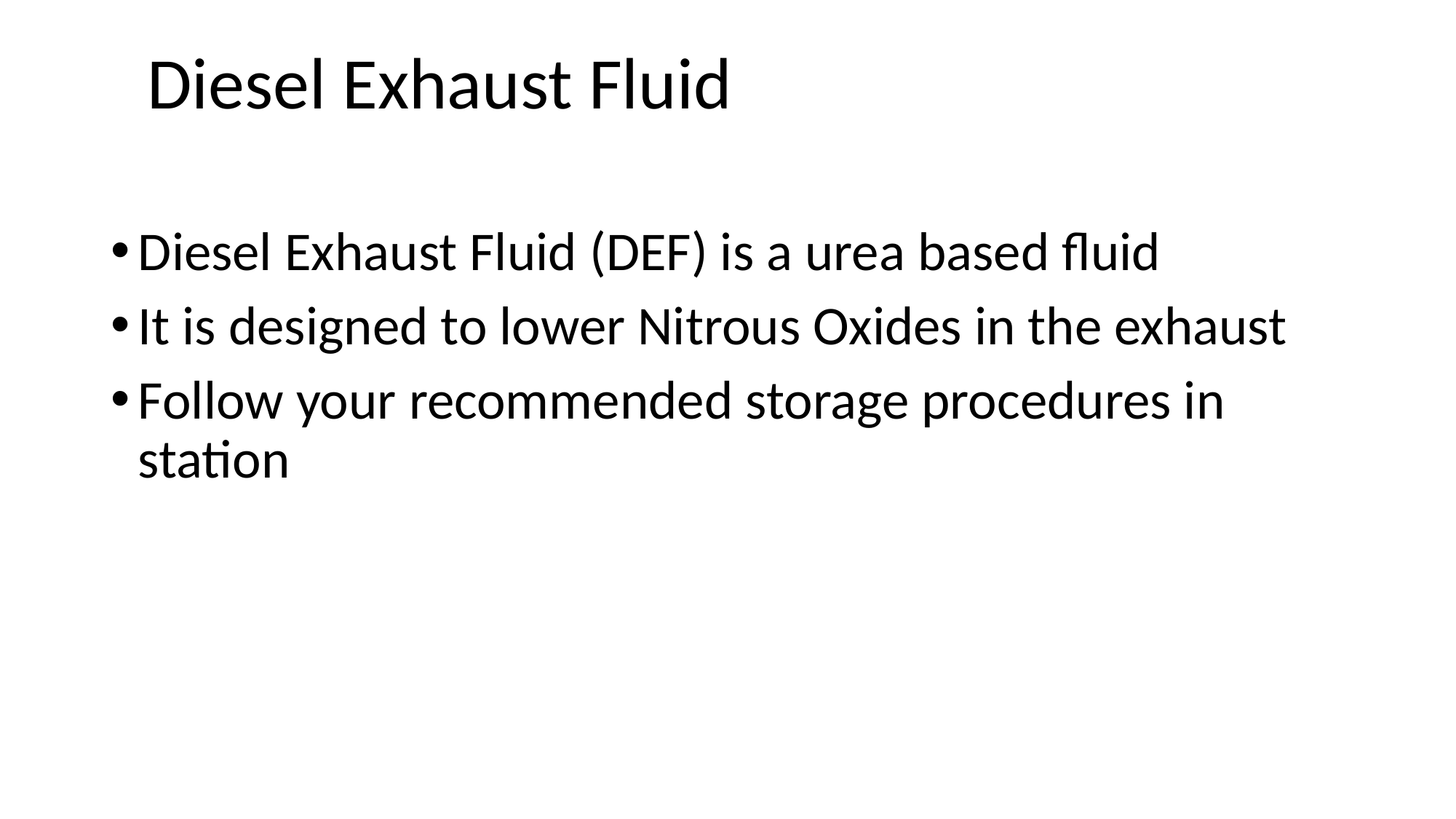

# Diesel Exhaust Fluid
Diesel Exhaust Fluid (DEF) is a urea based fluid
It is designed to lower Nitrous Oxides in the exhaust
Follow your recommended storage procedures in station